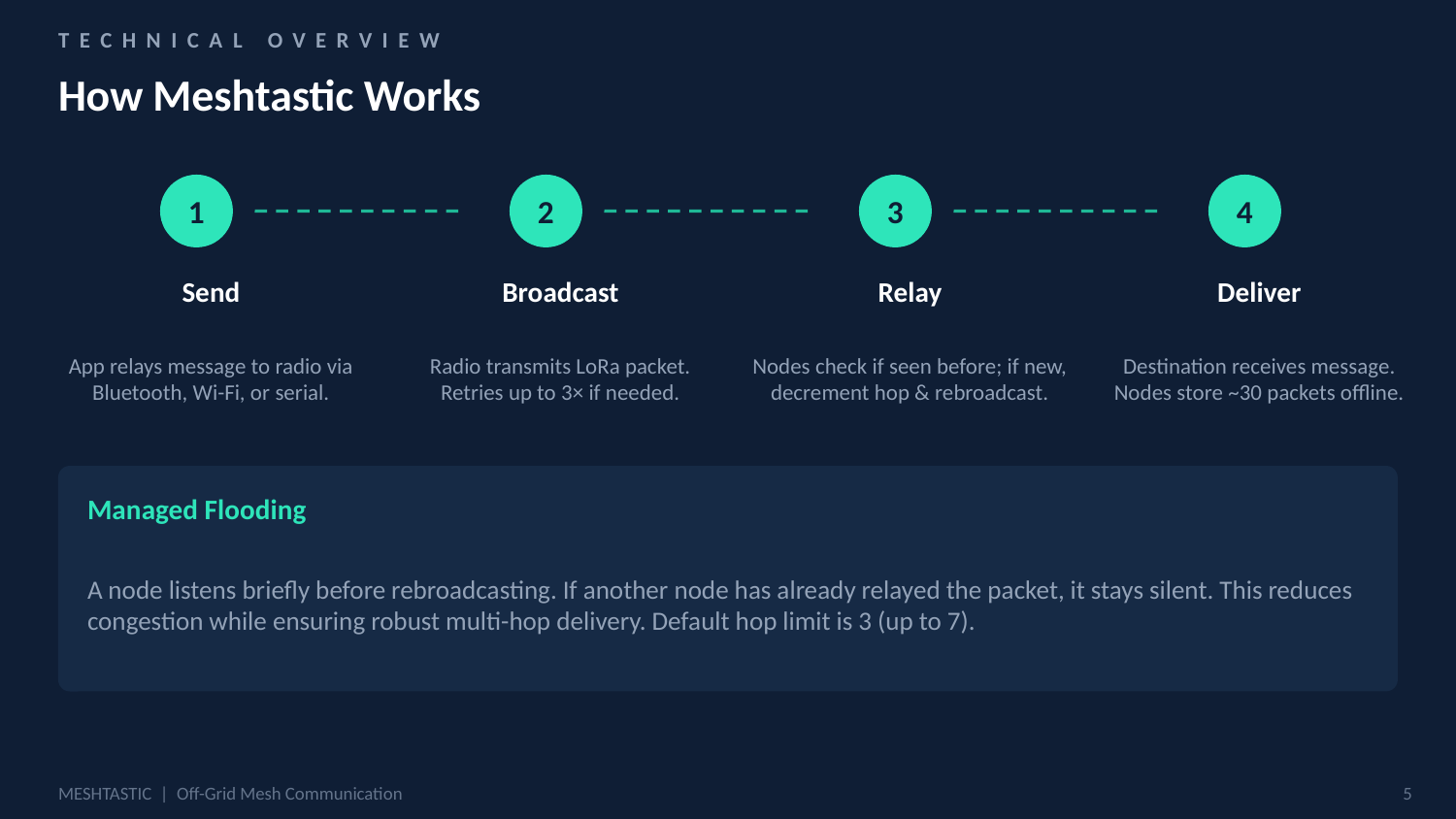

TECHNICAL OVERVIEW
How Meshtastic Works

1
2
3
4

Send
Broadcast
Relay
Deliver
App relays message to radio via Bluetooth, Wi-Fi, or serial.
Radio transmits LoRa packet. Retries up to 3× if needed.
Nodes check if seen before; if new, decrement hop & rebroadcast.
Destination receives message. Nodes store ~30 packets offline.

Managed Flooding
A node listens briefly before rebroadcasting. If another node has already relayed the packet, it stays silent. This reduces congestion while ensuring robust multi-hop delivery. Default hop limit is 3 (up to 7).
MESHTASTIC  |  Off-Grid Mesh Communication
5